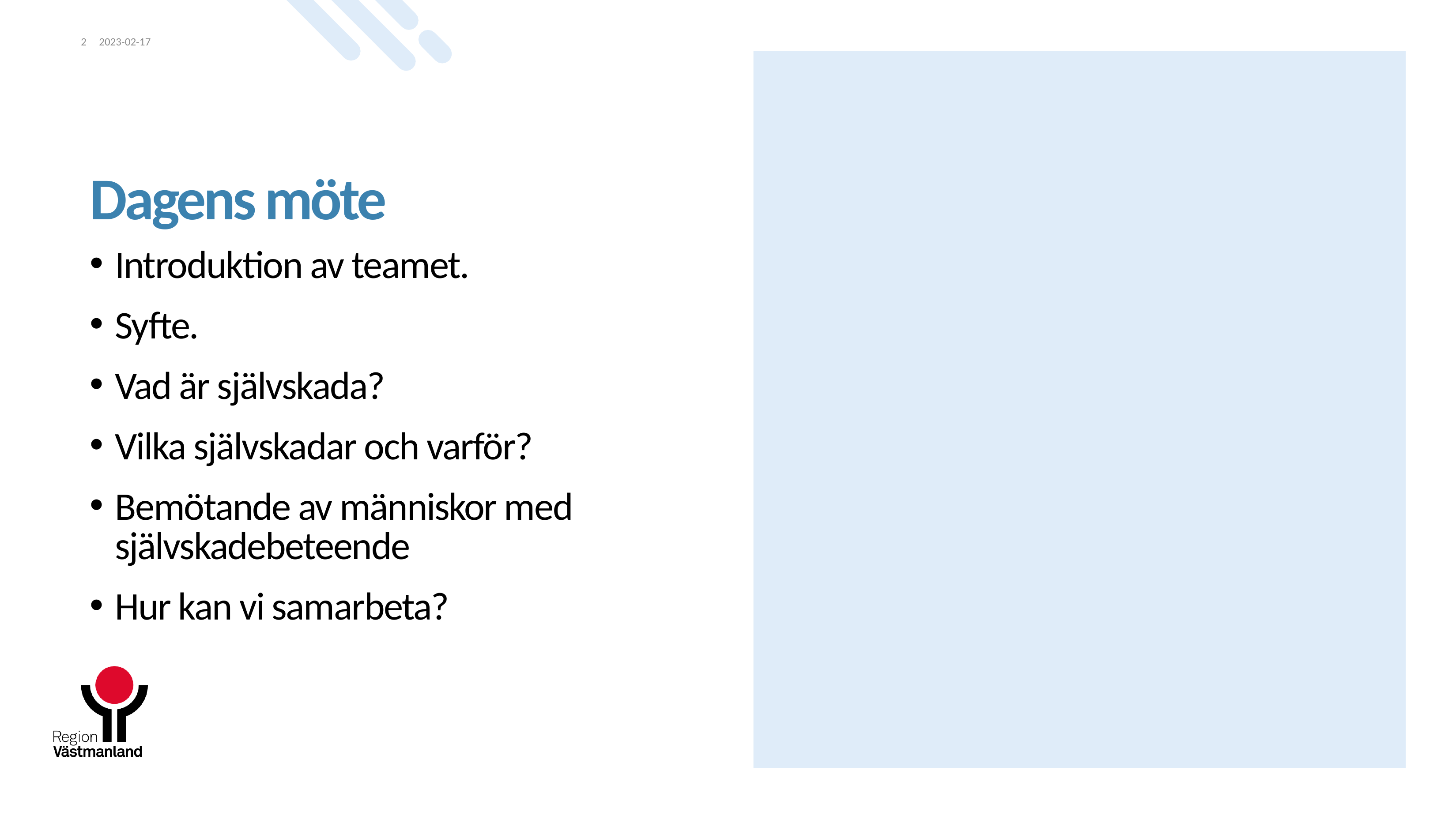

2
2023-02-17
# Dagens möte
Introduktion av teamet.
Syfte.
Vad är självskada?
Vilka självskadar och varför?
Bemötande av människor med självskadebeteende
Hur kan vi samarbeta?